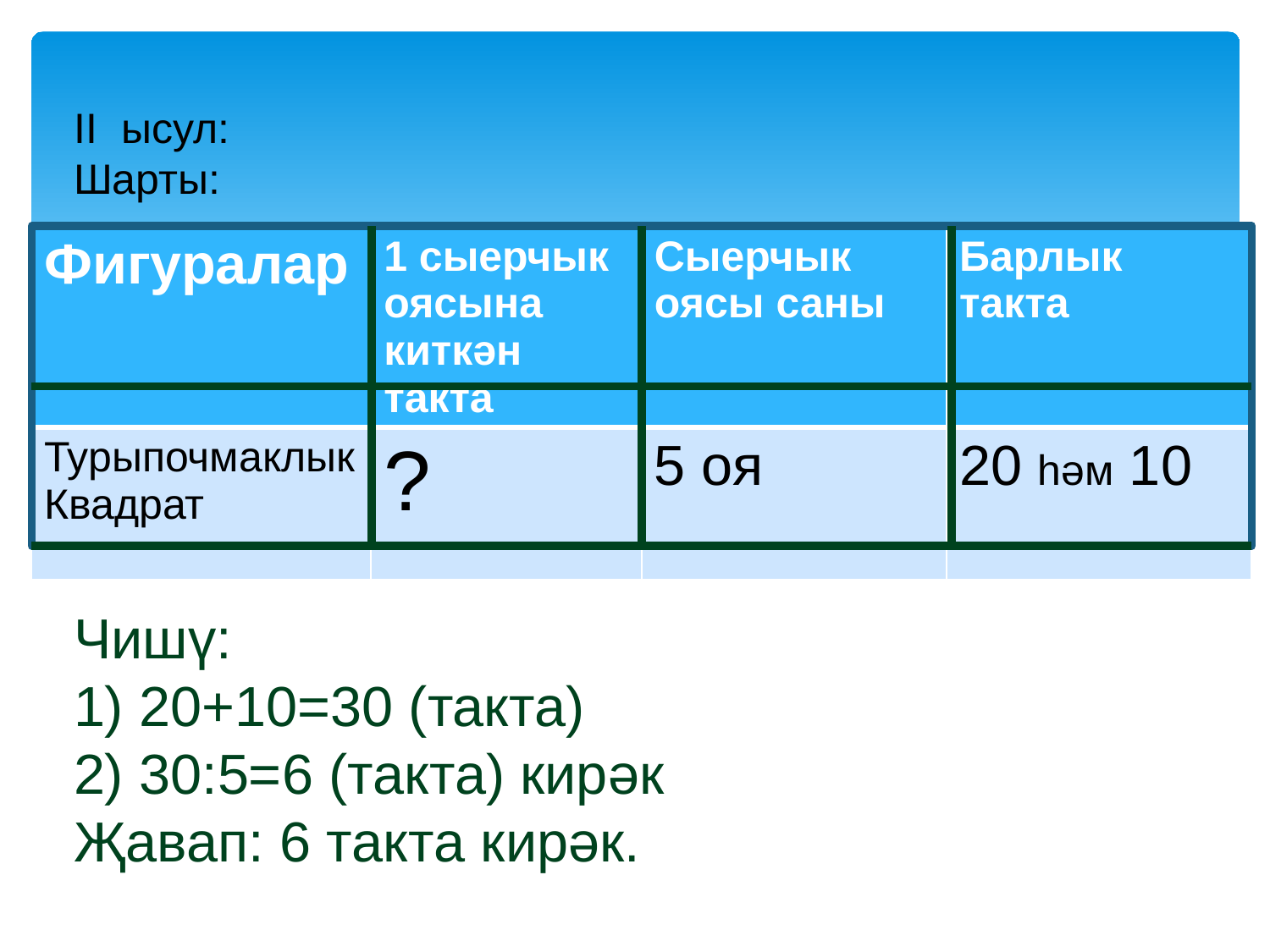

II  ысул:
Шарты:
| Фигуралар | 1 сыерчык оясына киткән такта | Сыерчык оясы саны | Барлык такта |
| --- | --- | --- | --- |
| Турыпочмаклык Квадрат | ? | 5 оя | 20 һәм 10 |

Чишү:
1) 20+10=30 (такта)
2) 30:5=6 (такта) кирәк
Җавап: 6 такта кирәк.